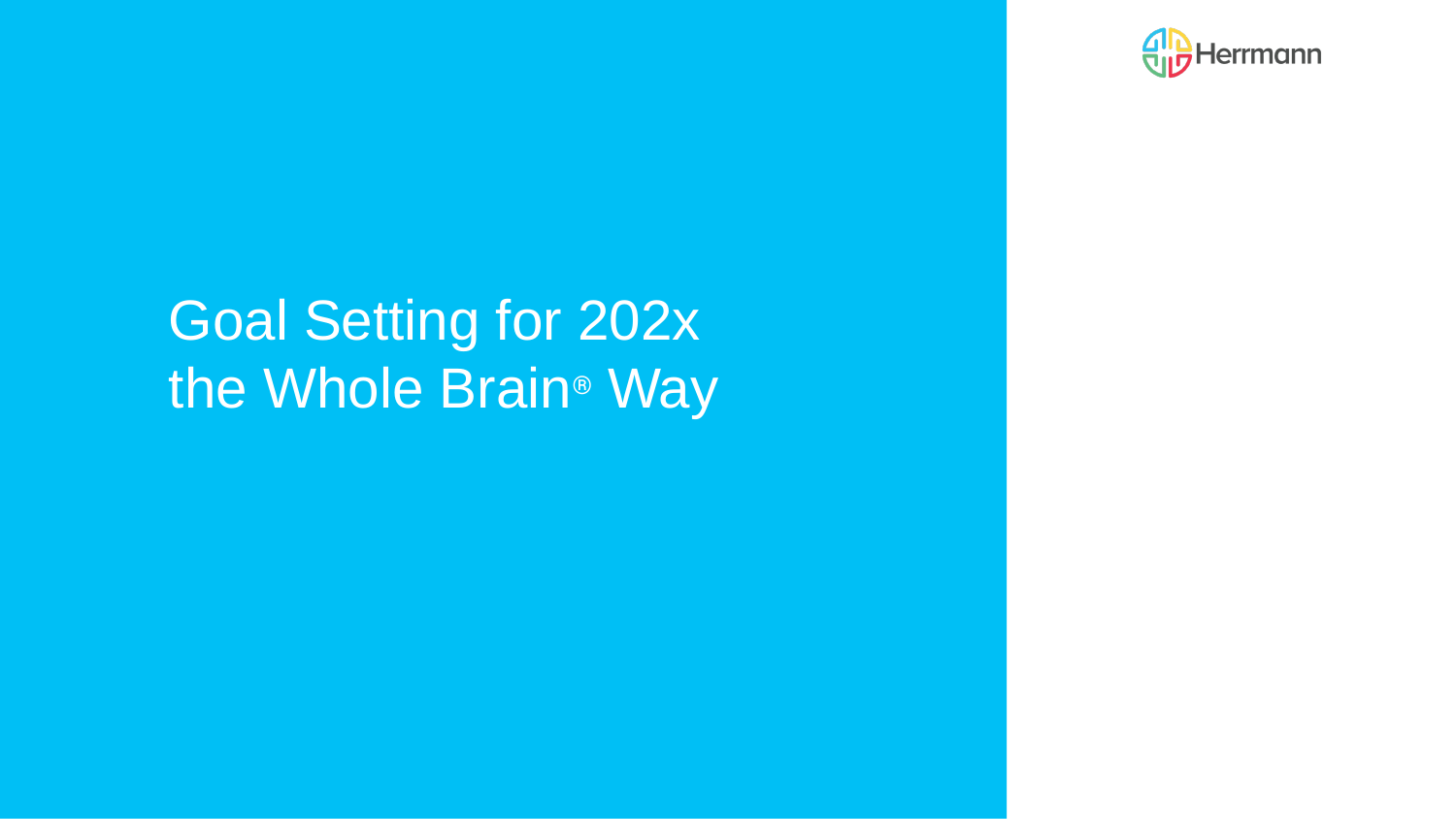

# Goal Setting for 202x
the Whole Brain® Way